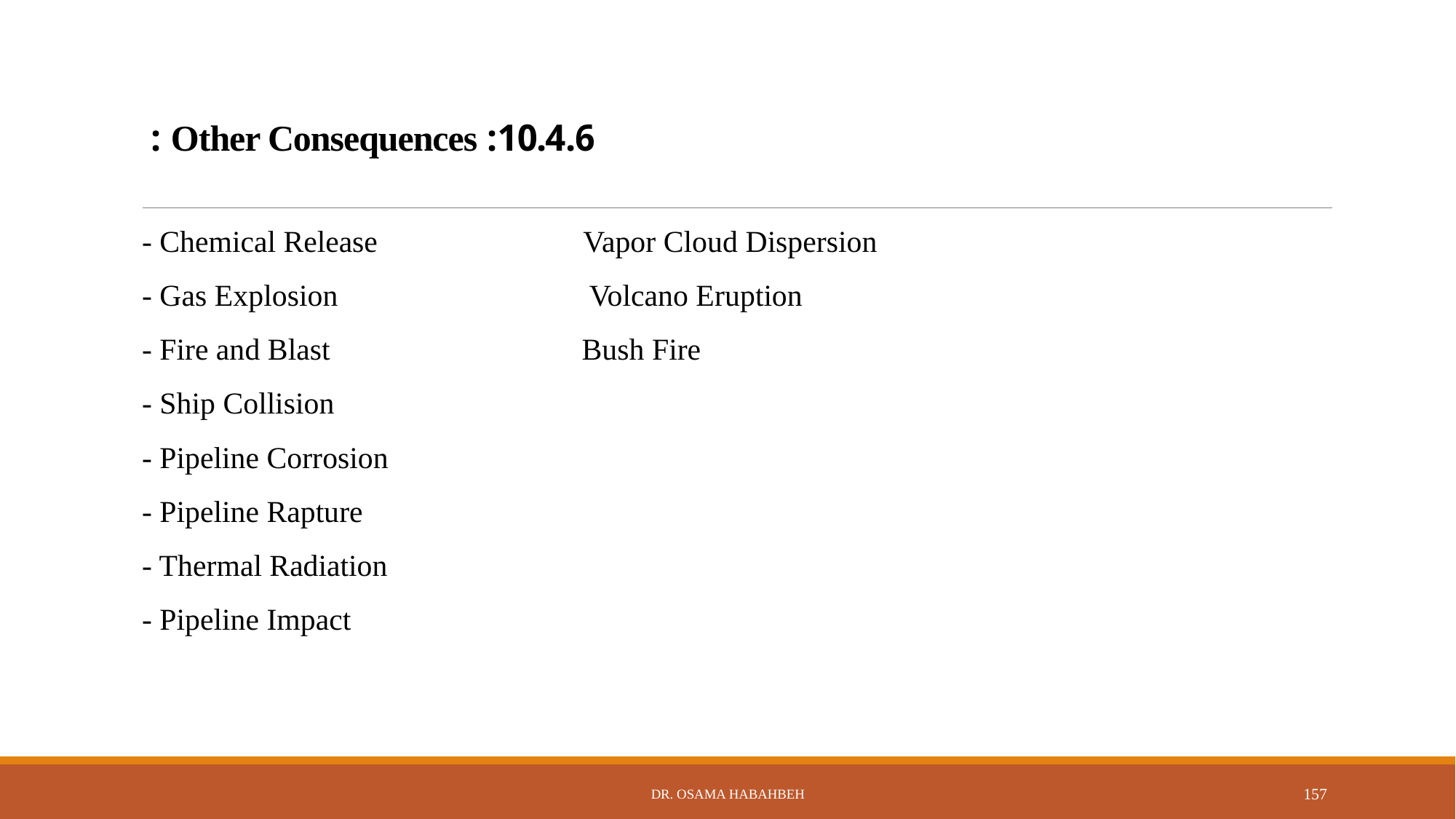

# 10.4.6: Other Consequences :
- Chemical Release                           Vapor Cloud Dispersion
- Gas Explosion                                 Volcano Eruption
- Fire and Blast                                 Bush Fire
- Ship Collision
- Pipeline Corrosion
- Pipeline Rapture
- Thermal Radiation
- Pipeline Impact

Dr. Osama Habahbeh
157